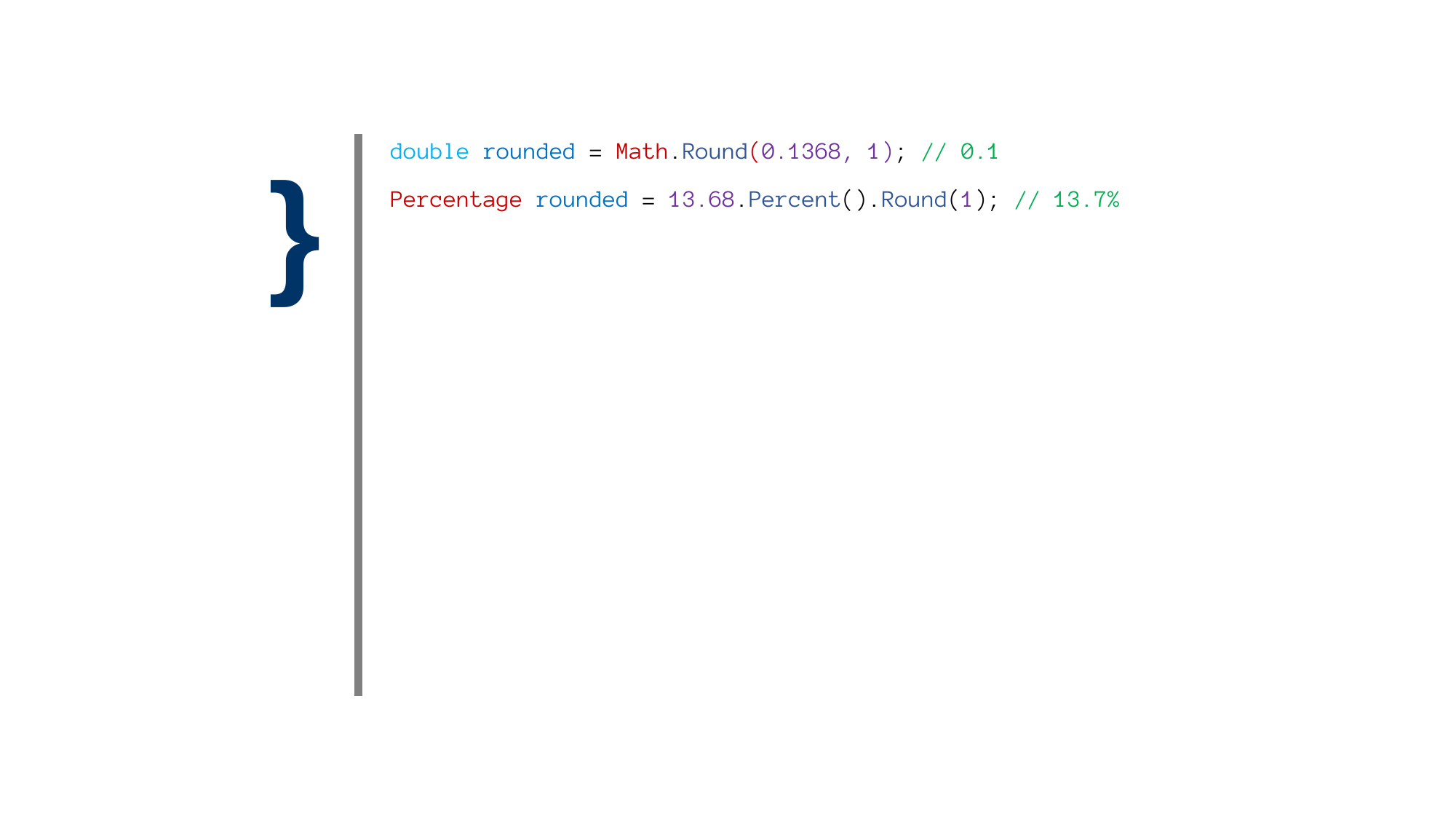

}
| double rounded = Math.Round(0.1368, 1); // 0.1 Percentage rounded = 13.68.Percent().Round(1); // 13.7% |
| --- |